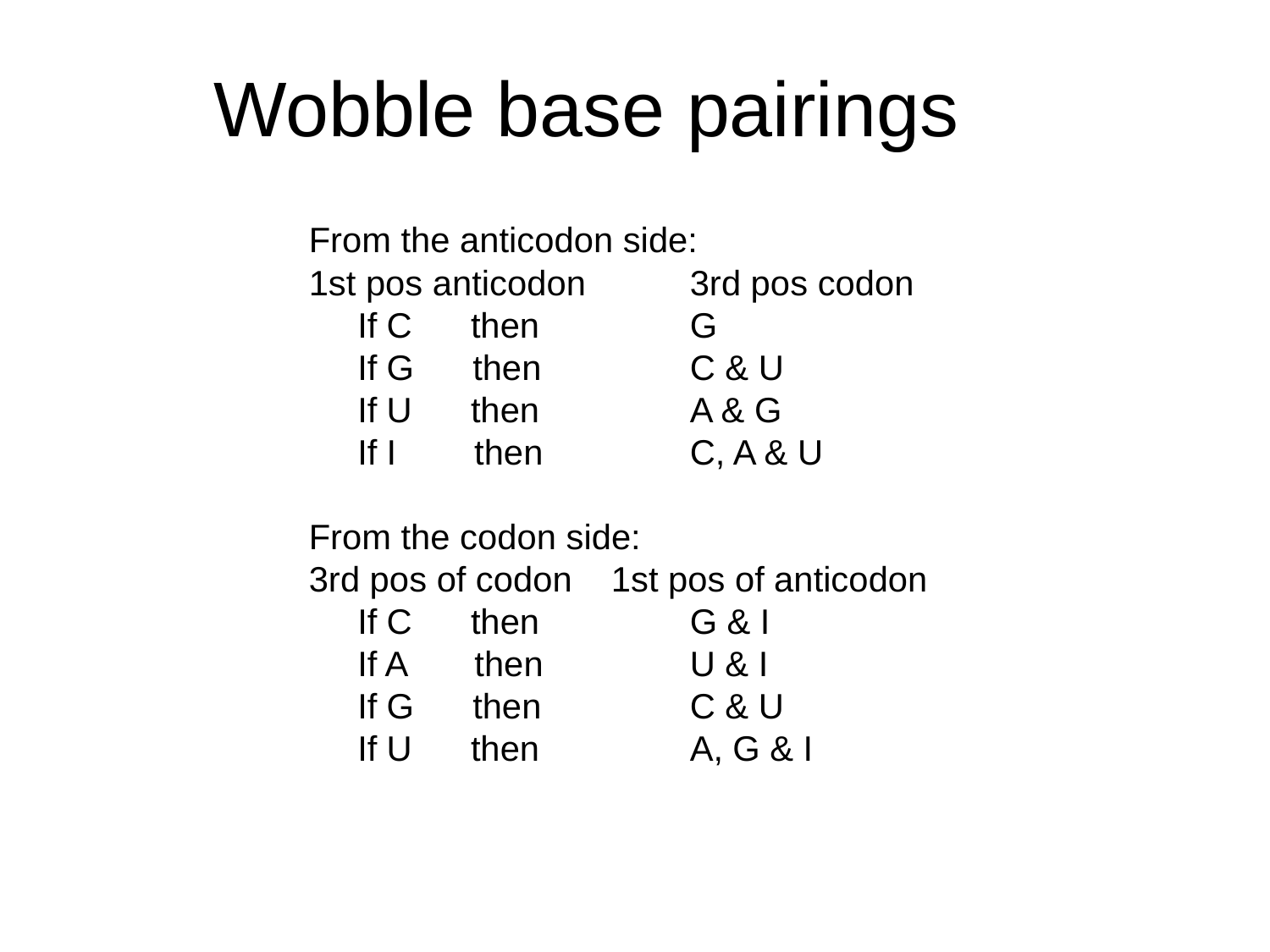

Wobble base pairings
From the anticodon side:
1st pos anticodon   	3rd pos codon
     If C      then      	G
     If G      then      	C & U
     If U      then      	A & G
     If I        then      	C, A & U

From the codon side:
3rd pos of codon    1st pos of anticodon
     If C      then      	G & I
     If A       then      	U & I
     If G      then      	C & U
     If U      then      	A, G & I